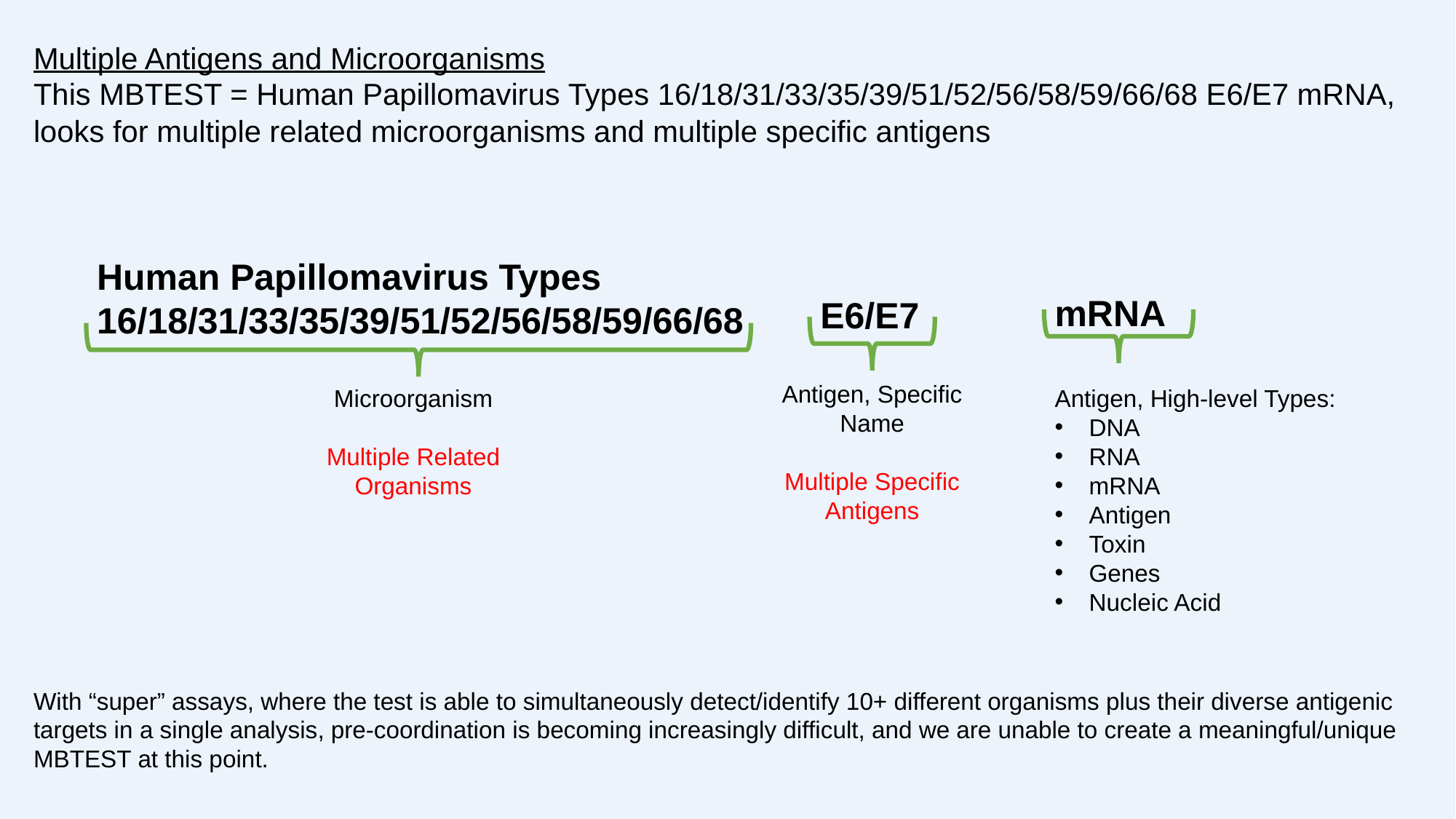

Multiple Antigens and Microorganisms
This MBTEST = Human Papillomavirus Types 16/18/31/33/35/39/51/52/56/58/59/66/68 E6/E7 mRNA, looks for multiple related microorganisms and multiple specific antigens
Human Papillomavirus Types 16/18/31/33/35/39/51/52/56/58/59/66/68

mRNA
E6/E7
Antigen, Specific Name

Multiple Specific Antigens
Microorganism

Multiple Related Organisms
Antigen, High-level Types:
DNA
RNA
mRNA
Antigen
Toxin
Genes
Nucleic Acid
With “super” assays, where the test is able to simultaneously detect/identify 10+ different organisms plus their diverse antigenic targets in a single analysis, pre-coordination is becoming increasingly difficult, and we are unable to create a meaningful/unique MBTEST at this point.